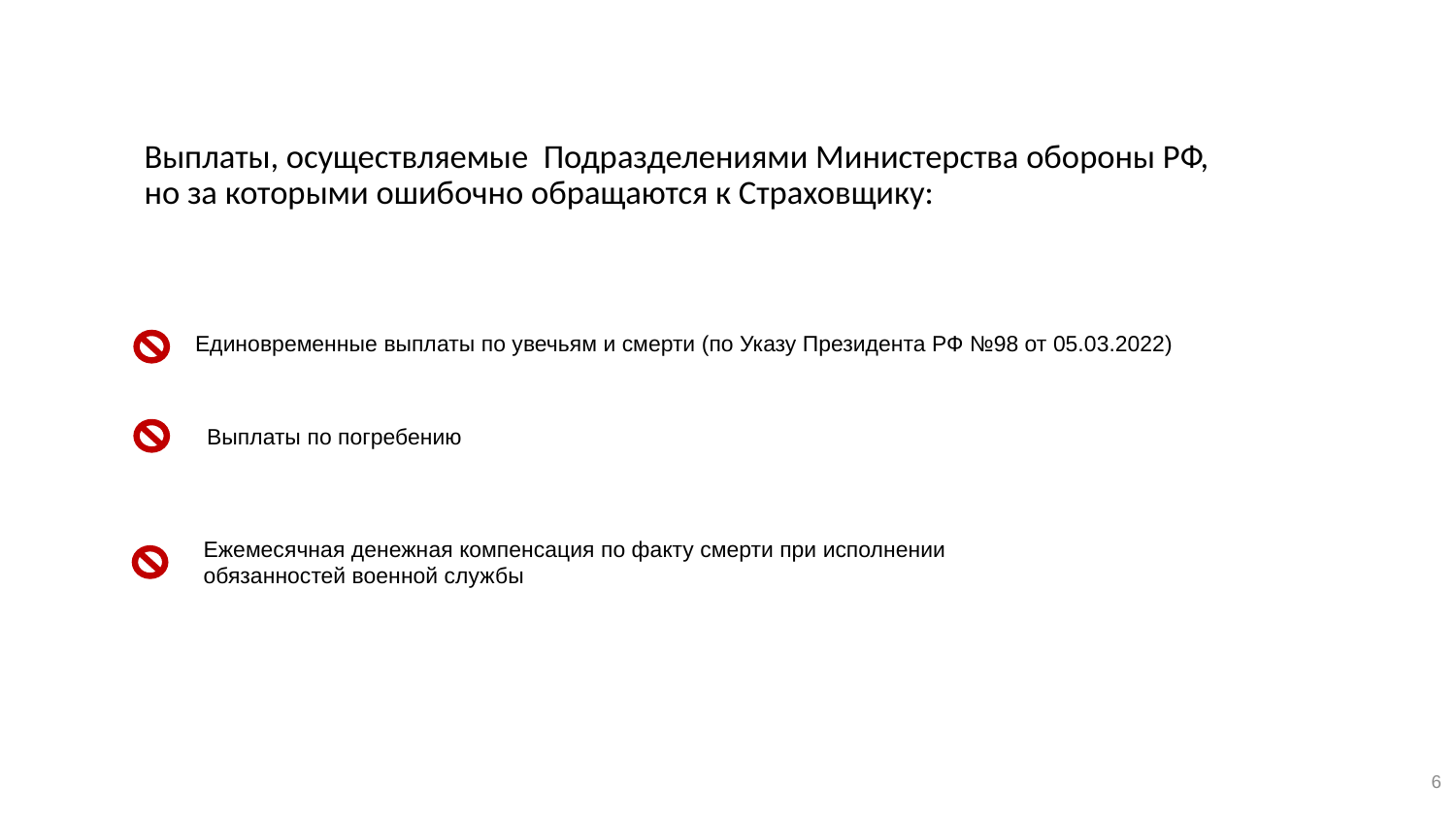

Выплаты, осуществляемые  Подразделениями Министерства обороны РФ,
но за которыми ошибочно обращаются к Страховщику:
Единовременные выплаты по увечьям и смерти (по Указу Президента РФ №98 от 05.03.2022)

Выплаты по погребению

Ежемесячная денежная компенсация по факту смерти при исполнении обязанностей военной службы

6